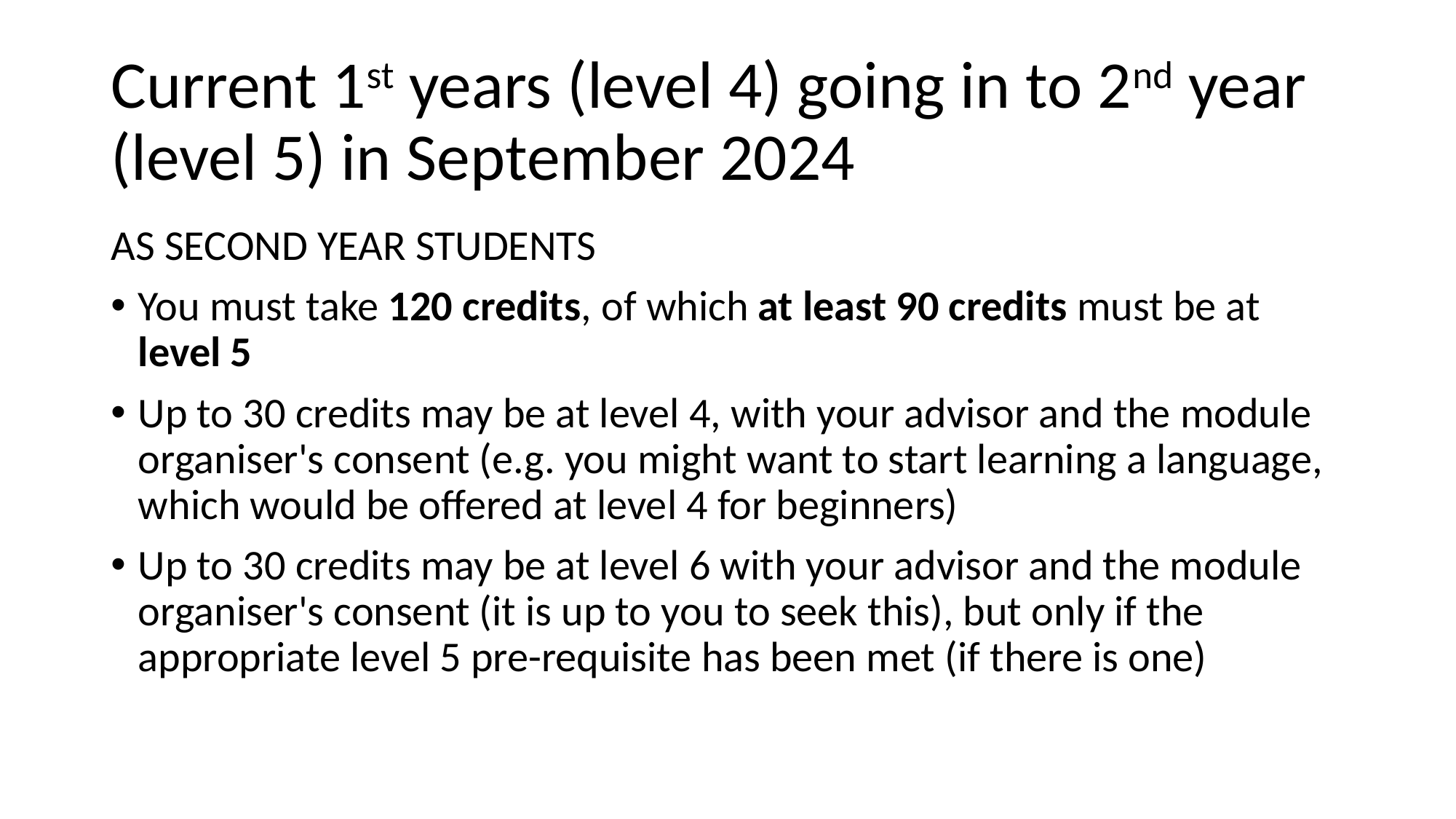

# Current 1st years (level 4) going in to 2nd year (level 5) in September 2024
AS SECOND YEAR STUDENTS
You must take 120 credits, of which at least 90 credits must be at level 5
Up to 30 credits may be at level 4, with your advisor and the module organiser's consent (e.g. you might want to start learning a language, which would be offered at level 4 for beginners)
Up to 30 credits may be at level 6 with your advisor and the module organiser's consent (it is up to you to seek this), but only if the appropriate level 5 pre-requisite has been met (if there is one)